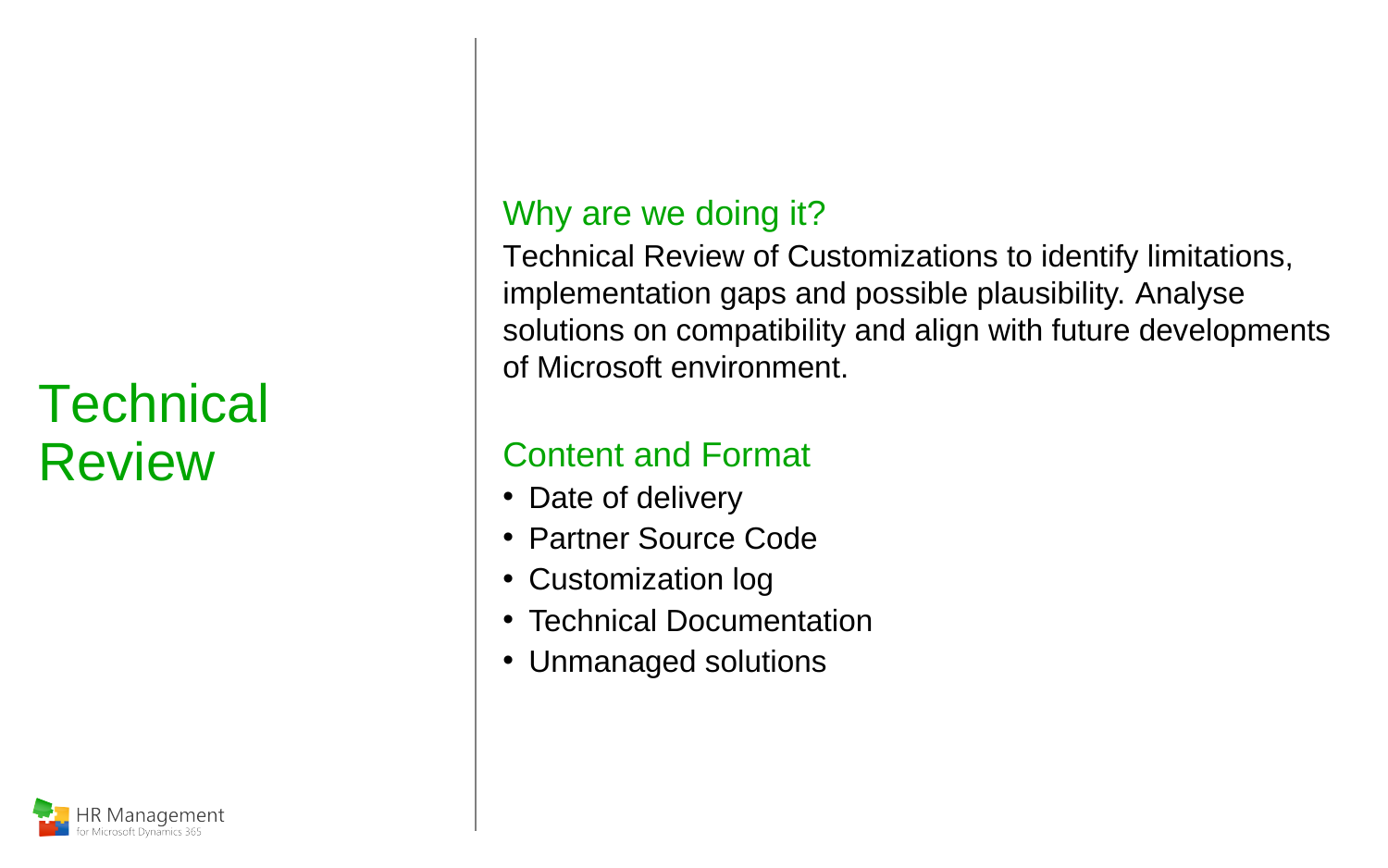

# Technical Review
Why are we doing it?
Technical Review of Customizations to identify limitations, implementation gaps and possible plausibility. Analyse solutions on compatibility and align with future developments of Microsoft environment.

Content and Format
Date of delivery
Partner Source Code
Customization log
Technical Documentation
Unmanaged solutions